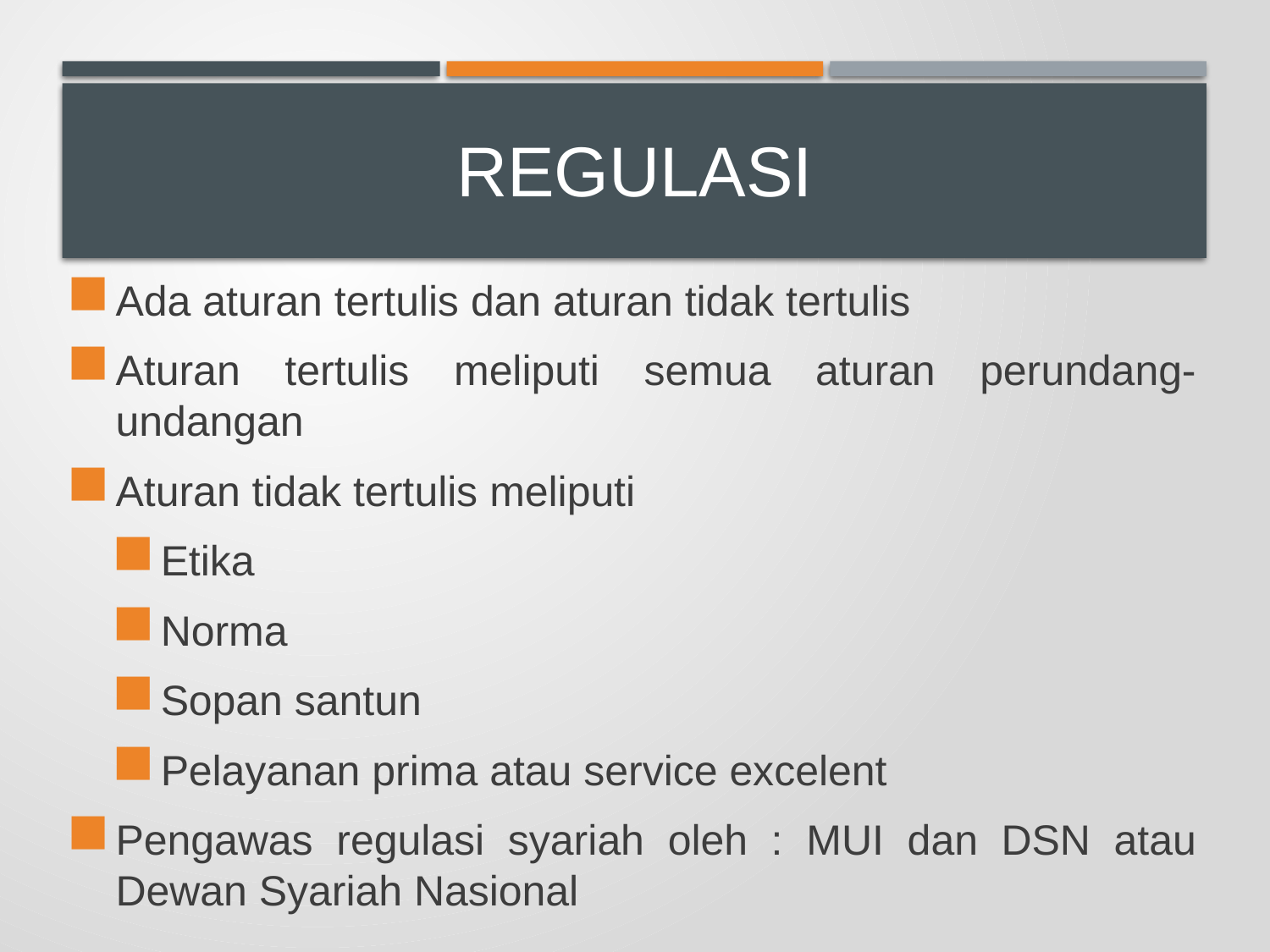

# regulasi
Ada aturan tertulis dan aturan tidak tertulis
Aturan tertulis meliputi semua aturan perundang-undangan
Aturan tidak tertulis meliputi
Etika
Norma
Sopan santun
Pelayanan prima atau service excelent
Pengawas regulasi syariah oleh : MUI dan DSN atau Dewan Syariah Nasional